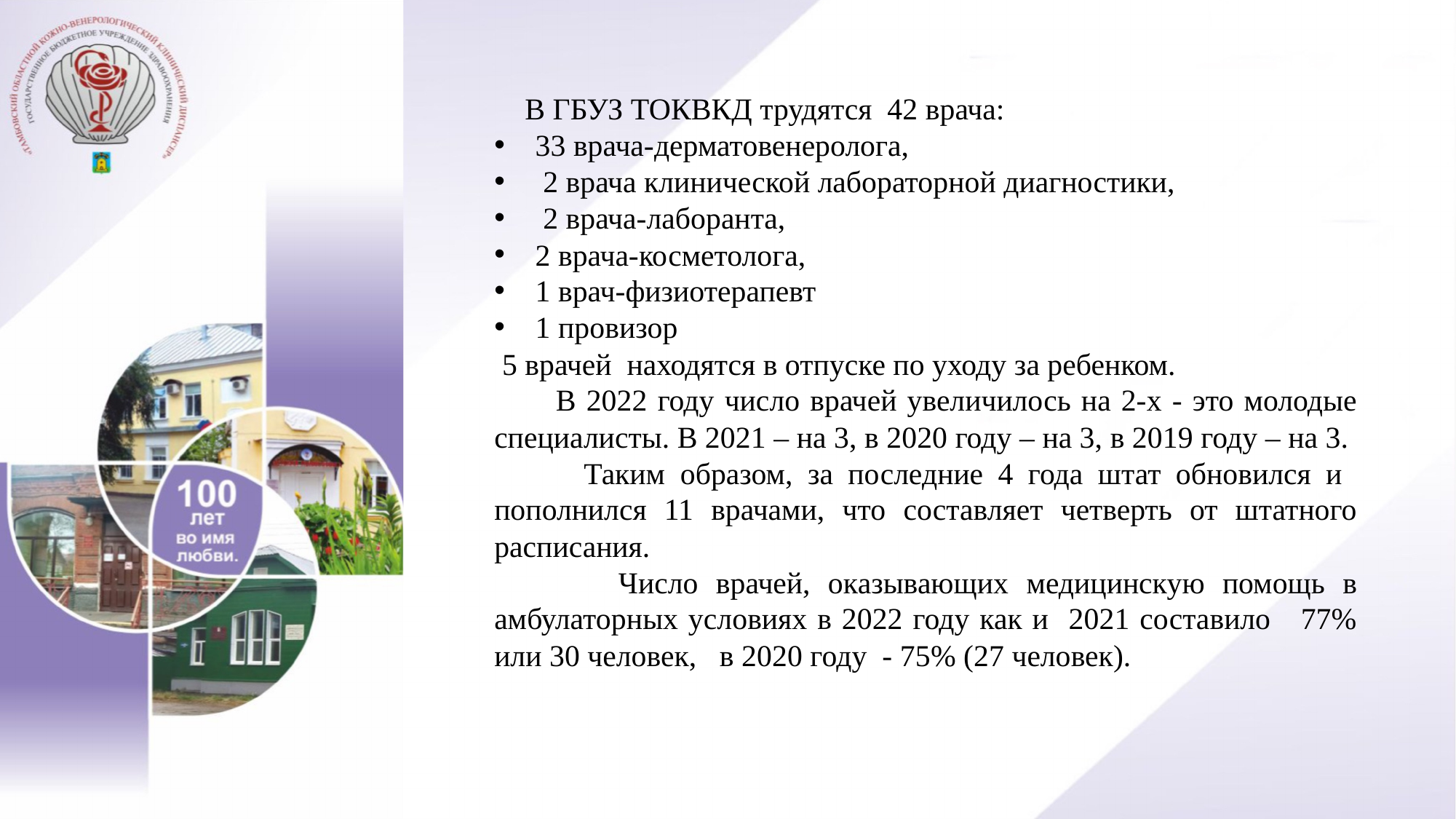

В ГБУЗ ТОКВКД трудятся  42 врача:
33 врача-дерматовенеролога,
 2 врача клинической лабораторной диагностики,
 2 врача-лаборанта,
2 врача-косметолога,
1 врач-физиотерапевт
1 провизор
 5 врачей  находятся в отпуске по уходу за ребенком.
      В 2022 году число врачей увеличилось на 2-х - это молодые специалисты. В 2021 – на 3, в 2020 году – на 3, в 2019 году – на 3.
      Таким образом, за последние 4 года штат обновился и  пополнился 11 врачами, что составляет четверть от штатного расписания.
       Число врачей, оказывающих медицинскую помощь в амбулаторных условиях в 2022 году как и  2021 составило   77% или 30 человек,   в 2020 году  - 75% (27 человек).